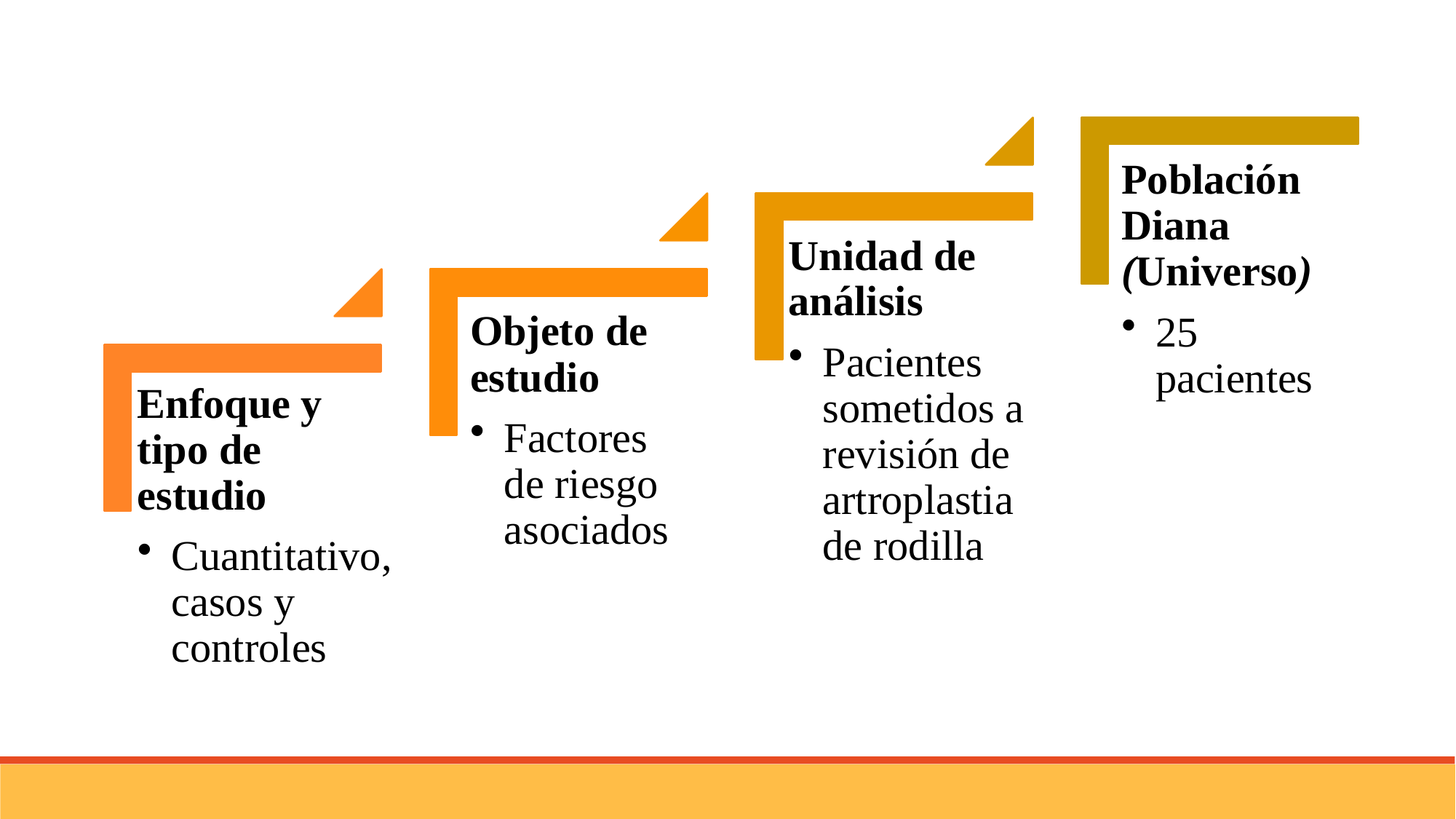

Enfoque y tipo de estudio
Cuantitativo,casos y controles
Objeto de estudio
Factores de riesgo asociados
Unidad de análisis
Pacientes sometidos a revisión de artroplastia de rodilla
Población Diana (Universo)
25 pacientes